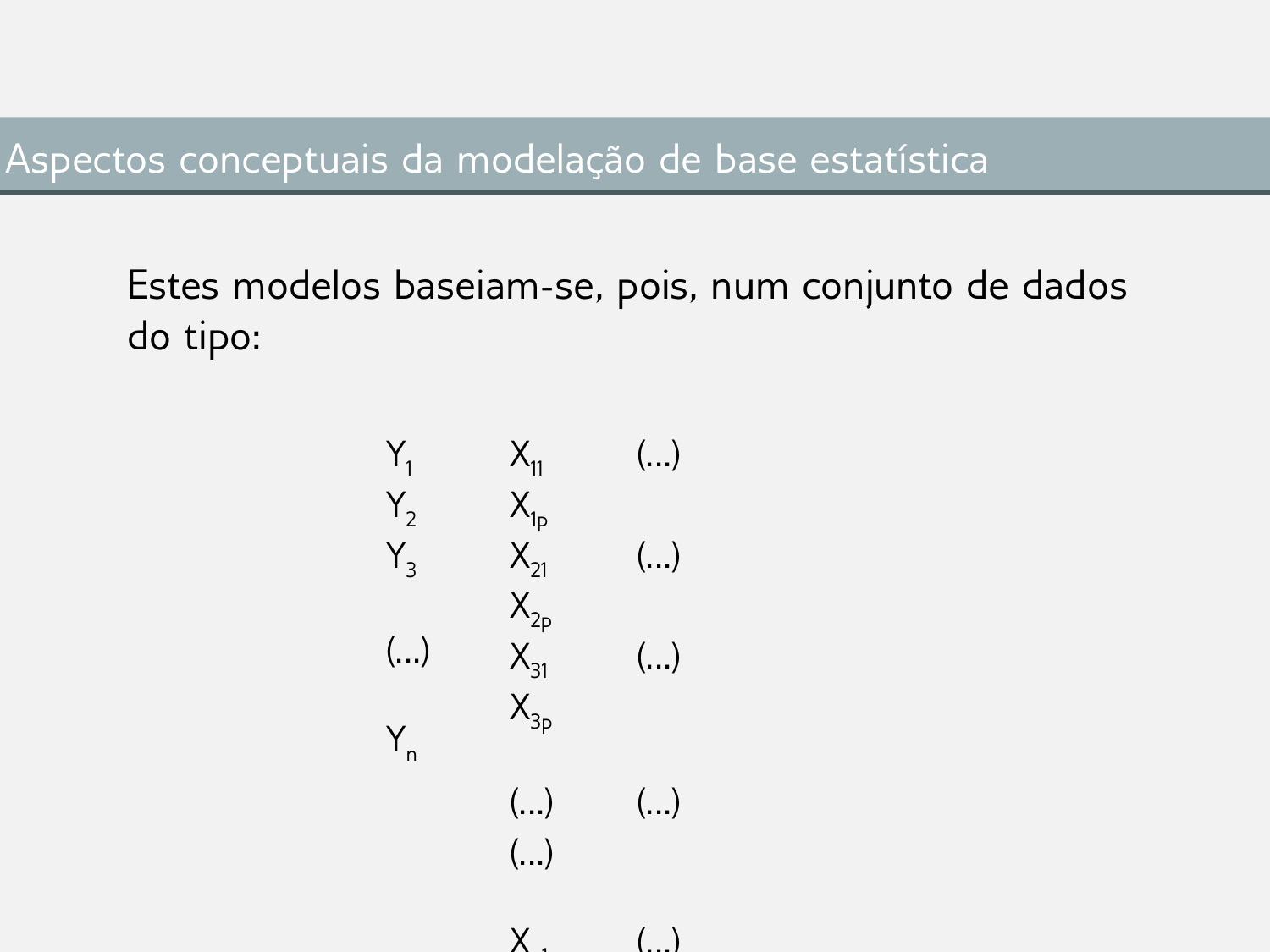

Aspectos conceptuais da modelação de base estatística
Estes modelos baseiam-se, pois, num conjunto de dados do tipo:

X11	(...)	X1p
X21	(...)	X2p
X31	(...)	X3p

(...) 	(...)	 (...)

Xn1	(...)	Xnp

Y1
Y2
Y3

(...)

Yn